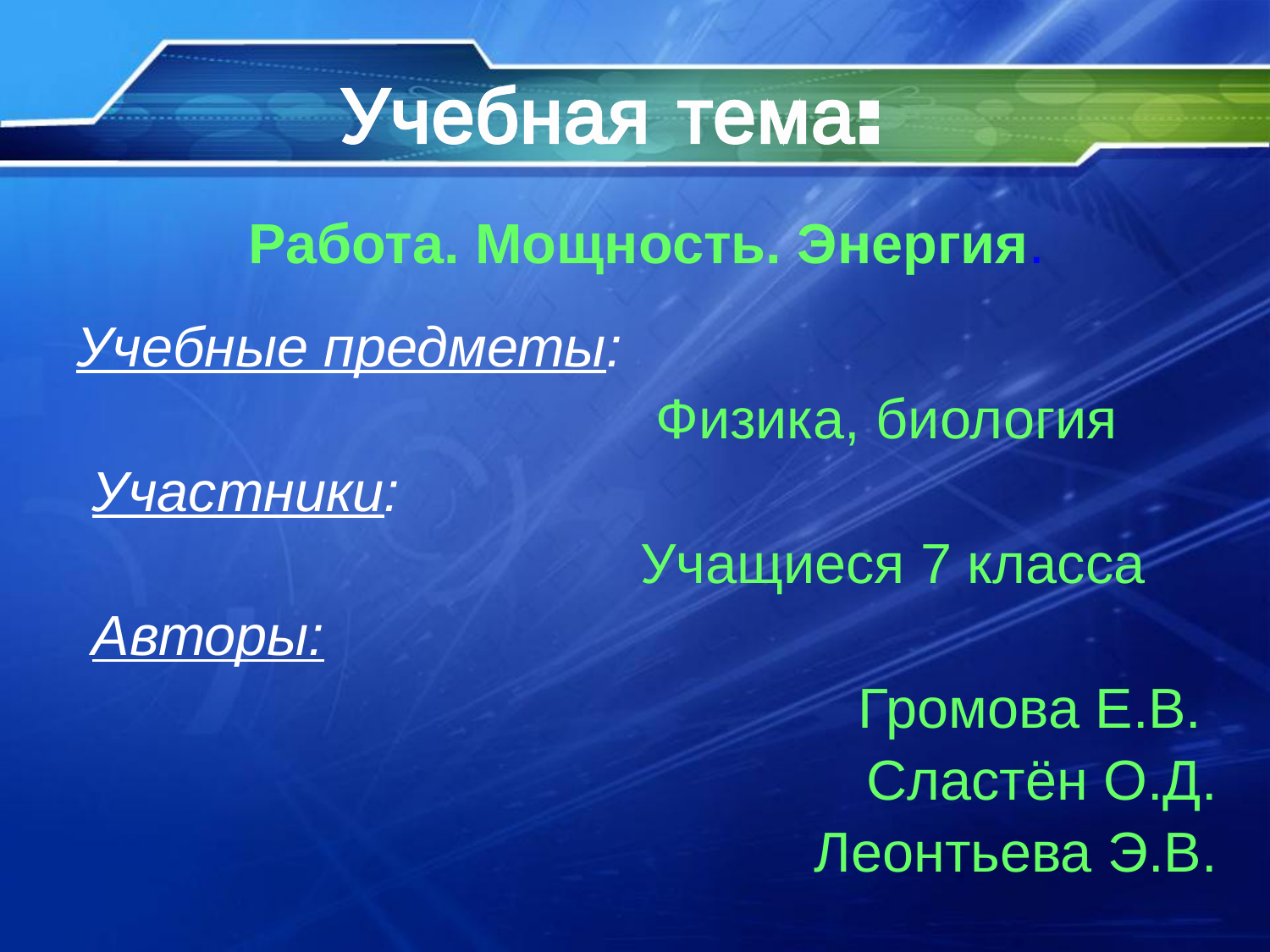

Учебная тема:
Работа. Мощность. Энергия.

Учебные предметы:
                                     Физика, биология
 Участники:
                                    Учащиеся 7 класса
 Авторы:
             Громова Е.В.
             Сластён О.Д.
Леонтьева Э.В.